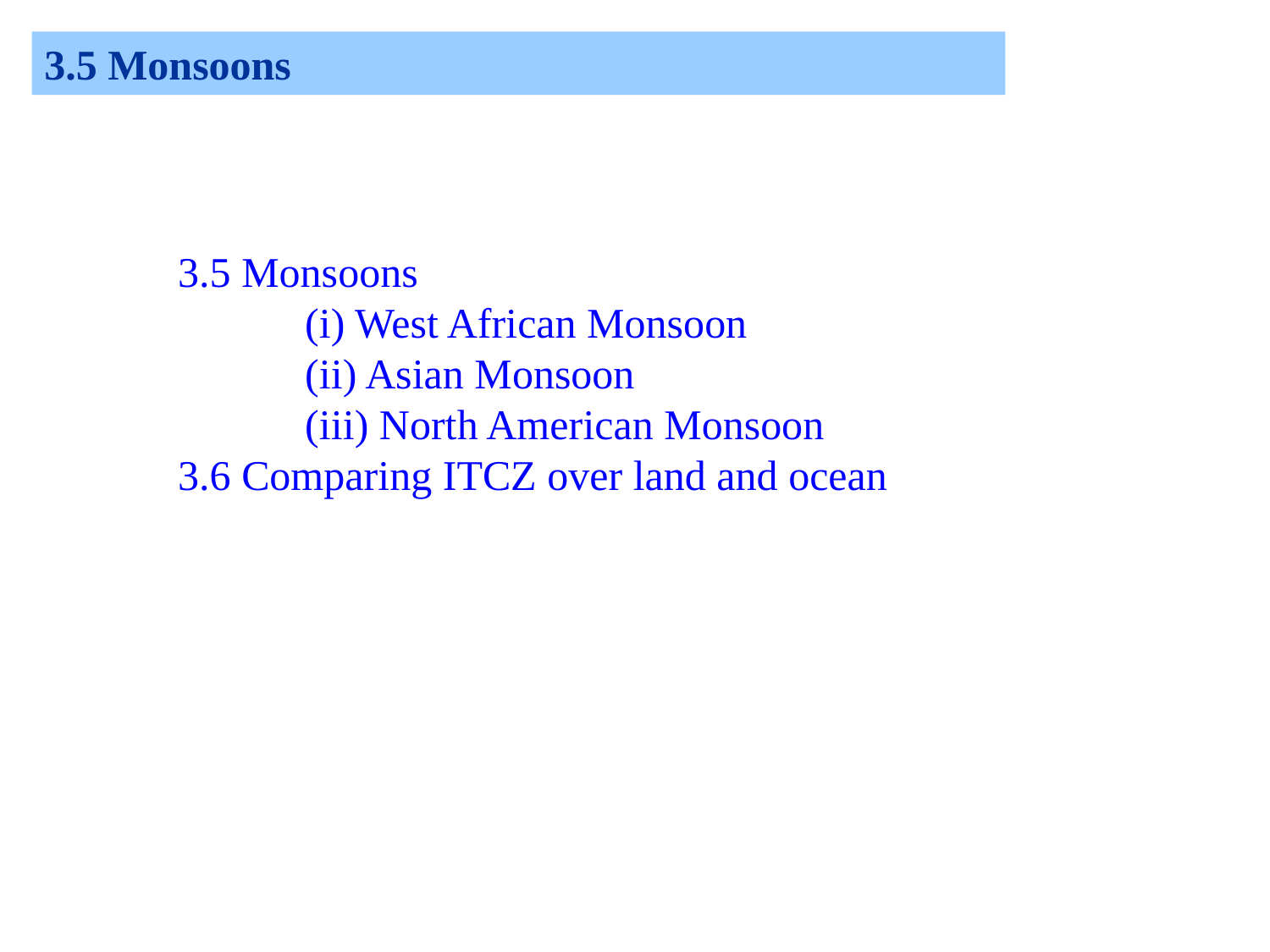

3.5 Monsoons
3.5 Monsoons
	(i) West African Monsoon
	(ii) Asian Monsoon
	(iii) North American Monsoon
3.6 Comparing ITCZ over land and ocean